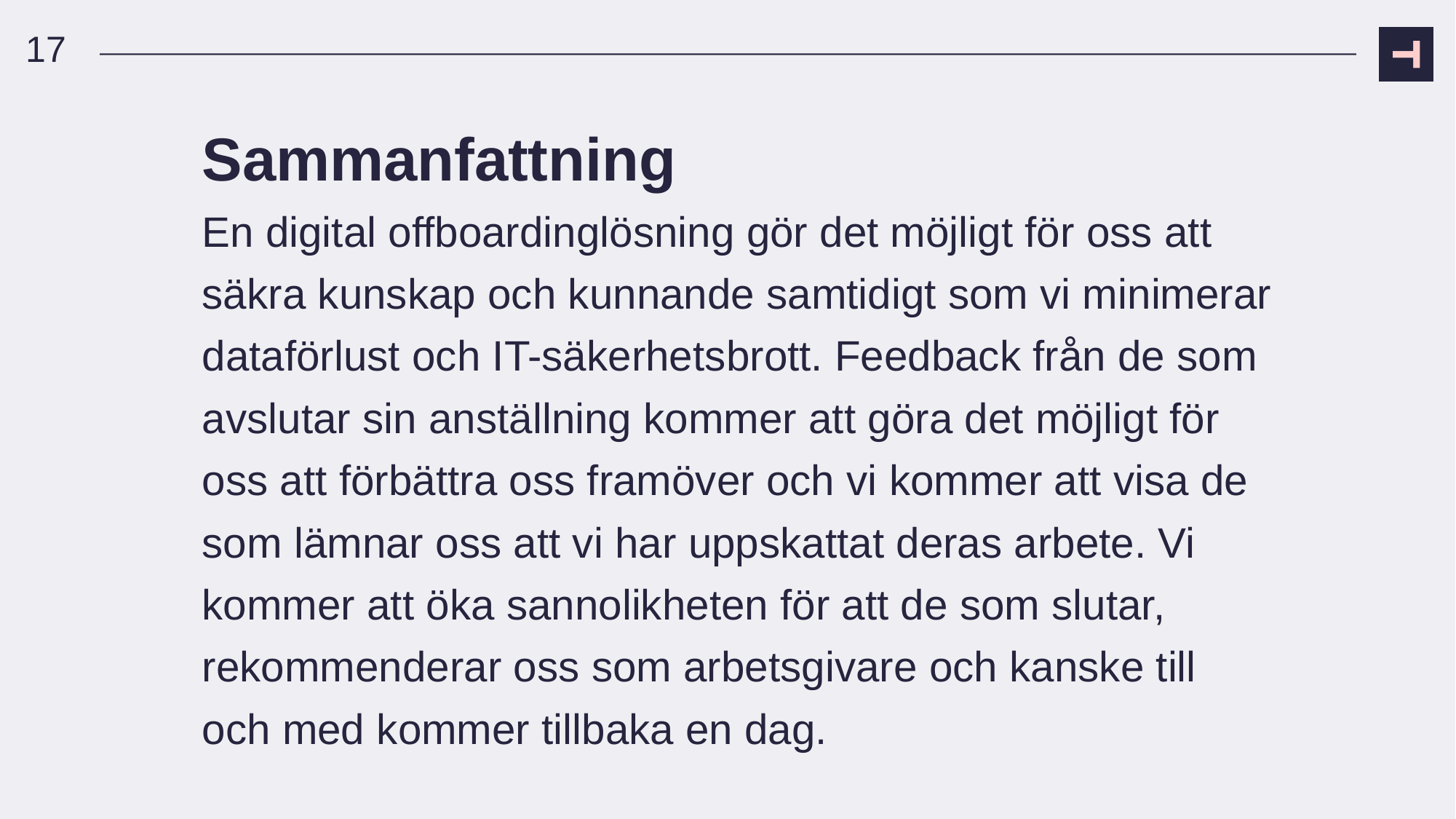

17
# Sammanfattning En digital offboardinglösning gör det möjligt för oss att säkra kunskap och kunnande samtidigt som vi minimerar dataförlust och IT-säkerhetsbrott. Feedback från de som avslutar sin anställning kommer att göra det möjligt för oss att förbättra oss framöver och vi kommer att visa de som lämnar oss att vi har uppskattat deras arbete. Vi kommer att öka sannolikheten för att de som slutar, rekommenderar oss som arbetsgivare och kanske till och med kommer tillbaka en dag.